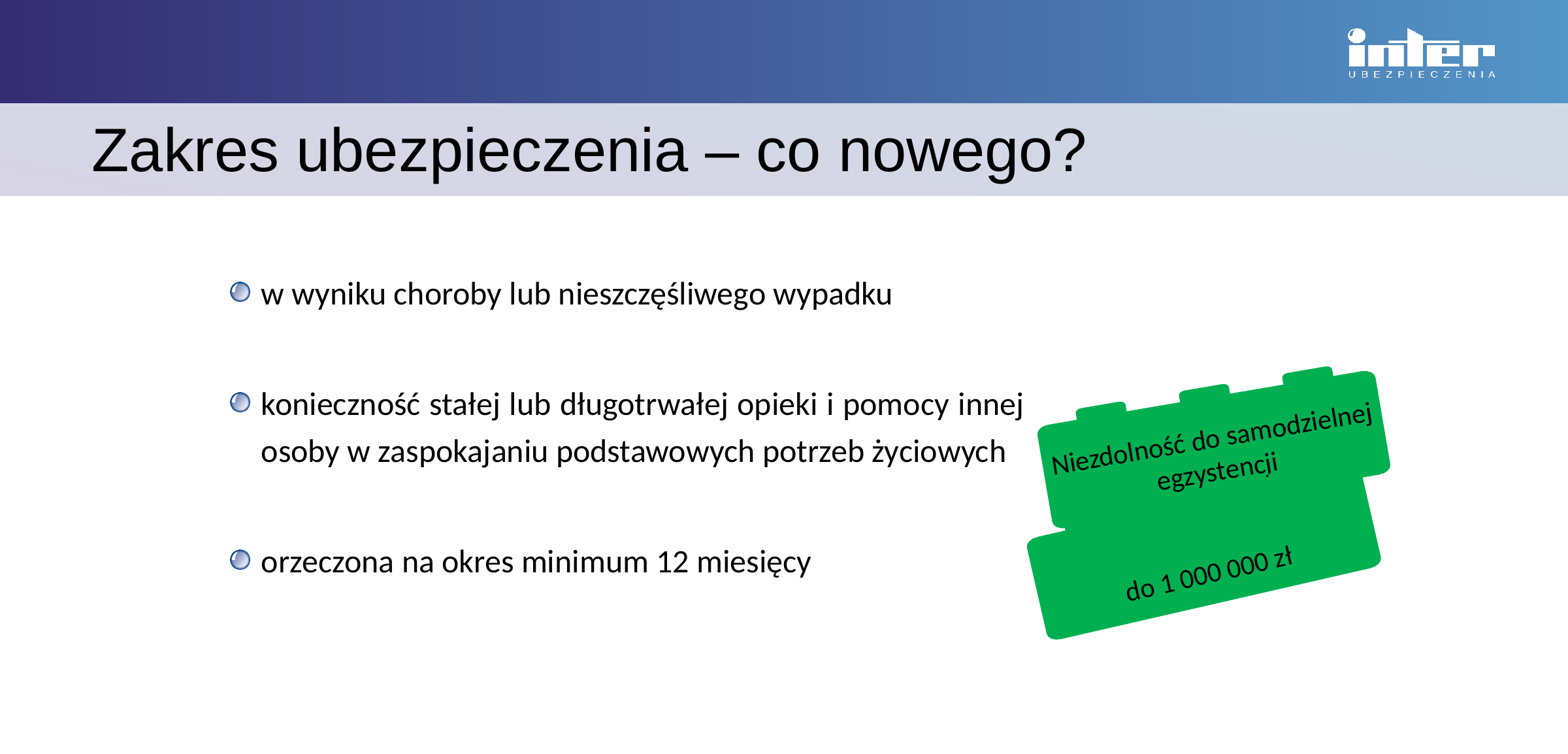

Zakres ubezpieczenia – co nowego?
#
w wyniku choroby lub nieszczęśliwego wypadku

konieczność stałej lub długotrwałej opieki i pomocy innej osoby w zaspokajaniu podstawowych potrzeb życiowych

orzeczona na okres minimum 12 miesięcy

Niezdolność do samodzielnej egzystencji

do 1 000 000 zł